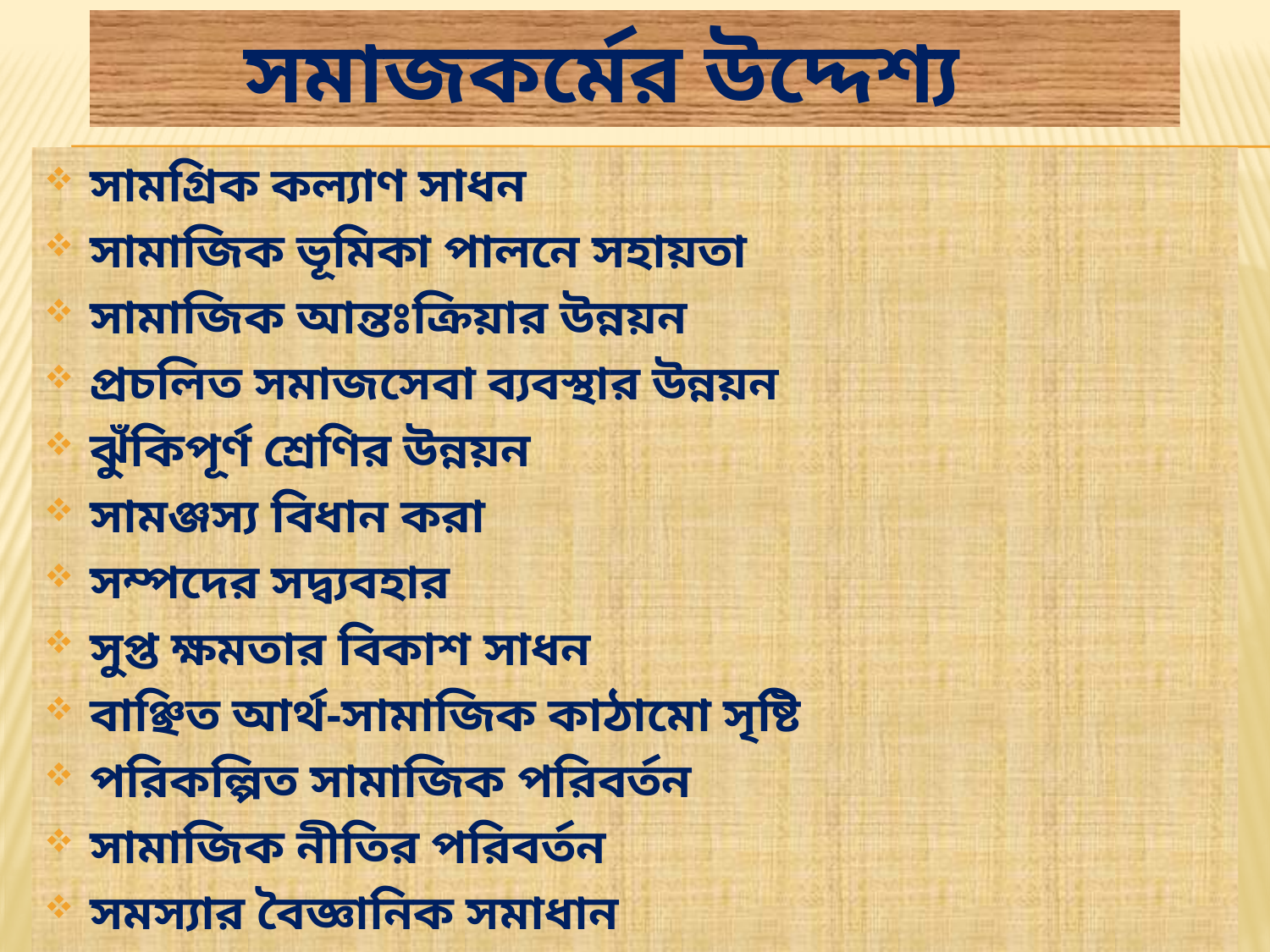

# সমাজকর্মের উদ্দেশ্য
সামগ্রিক কল্যাণ সাধন
সামাজিক ভূমিকা পালনে সহায়তা
সামাজিক আন্তঃক্রিয়ার উন্নয়ন
প্রচলিত সমাজসেবা ব্যবস্থার উন্নয়ন
ঝুঁকিপূর্ণ শ্রেণির উন্নয়ন
সামঞ্জস্য বিধান করা
সম্পদের সদ্ব্যবহার
সুপ্ত ক্ষমতার বিকাশ সাধন
বাঞ্ছিত আর্থ-সামাজিক কাঠামো সৃষ্টি
পরিকল্পিত সামাজিক পরিবর্তন
সামাজিক নীতির পরিবর্তন
সমস্যার বৈজ্ঞানিক সমাধান